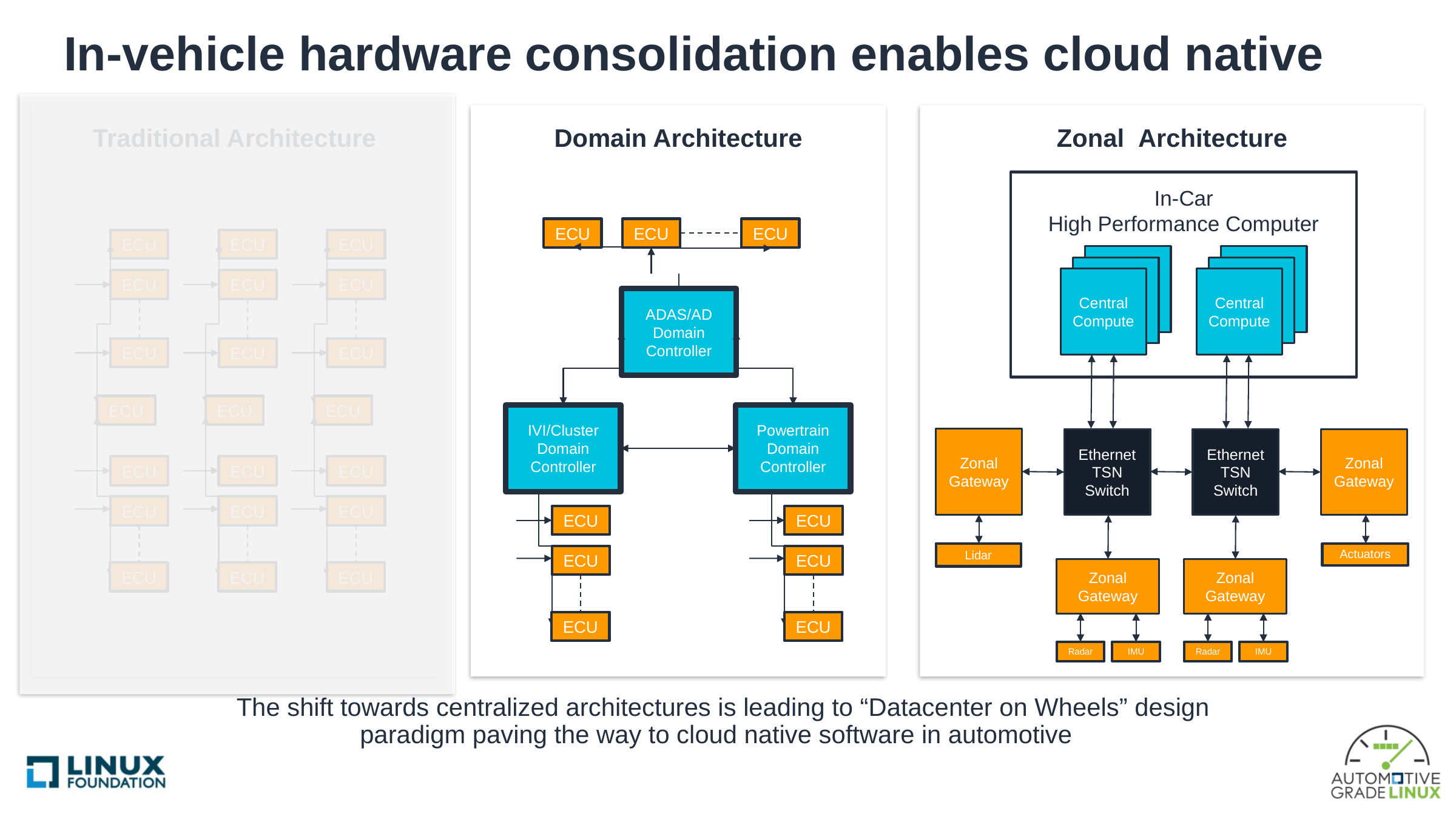

# In-vehicle hardware consolidation enables cloud native

Zonal  Architecture
Traditional Architecture
Domain Architecture
In-Car
High Performance Computer

Central Compute

Central Compute
Zonal Gateway
Ethernet TSN Switch
Ethernet TSN Switch
Zonal Gateway
Lidar
Actuators
Zonal Gateway
Radar
IMU
Zonal Gateway
Radar
IMU
ECU
ECU
ECU
ADAS/AD
Domain Controller
IVI/Cluster Domain Controller
Powertrain Domain
Controller
ECU
ECU
ECU
ECU
ECU
ECU
ECU
ECU
ECU
ECU
ECU
ECU
ECU
ECU
ECU
ECU
ECU
ECU
ECU
ECU
ECU
ECU
ECU
ECU
ECU
ECU
ECU
The shift towards centralized architectures is leading to “Datacenter on Wheels” design paradigm paving the way to cloud native software in automotive